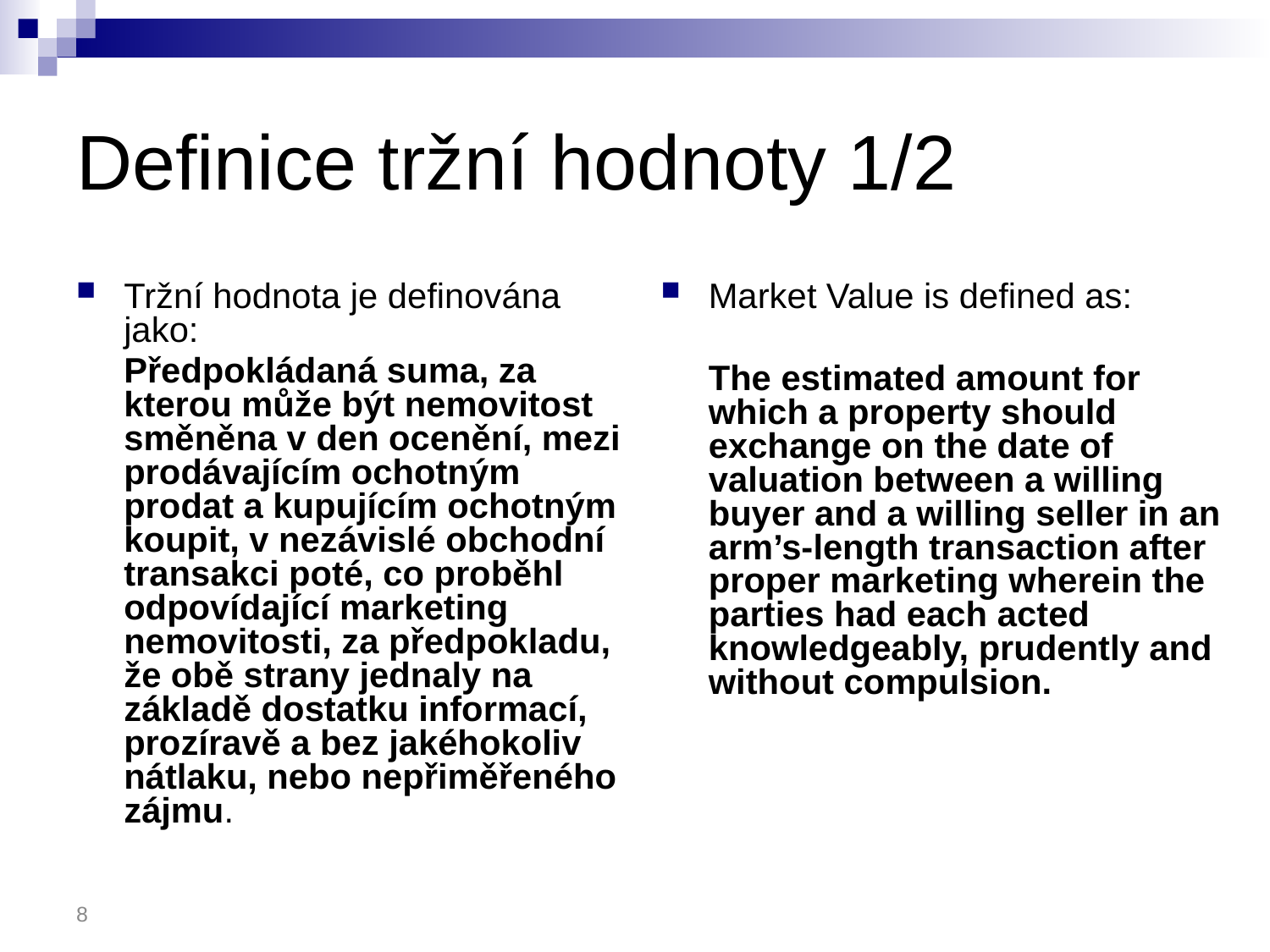

# Definice tržní hodnoty 1/2
Tržní hodnota je definována jako:
	Předpokládaná suma, za kterou může být nemovitost směněna v den ocenění, mezi prodávajícím ochotným prodat a kupujícím ochotným koupit, v nezávislé obchodní transakci poté, co proběhl odpovídající marketing nemovitosti, za předpokladu, že obě strany jednaly na základě dostatku informací, prozíravě a bez jakéhokoliv nátlaku, nebo nepřiměřeného zájmu.
Market Value is defined as:

	The estimated amount for which a property should exchange on the date of valuation between a willing buyer and a willing seller in an arm’s-length transaction after proper marketing wherein the parties had each acted knowledgeably, prudently and without compulsion.
8